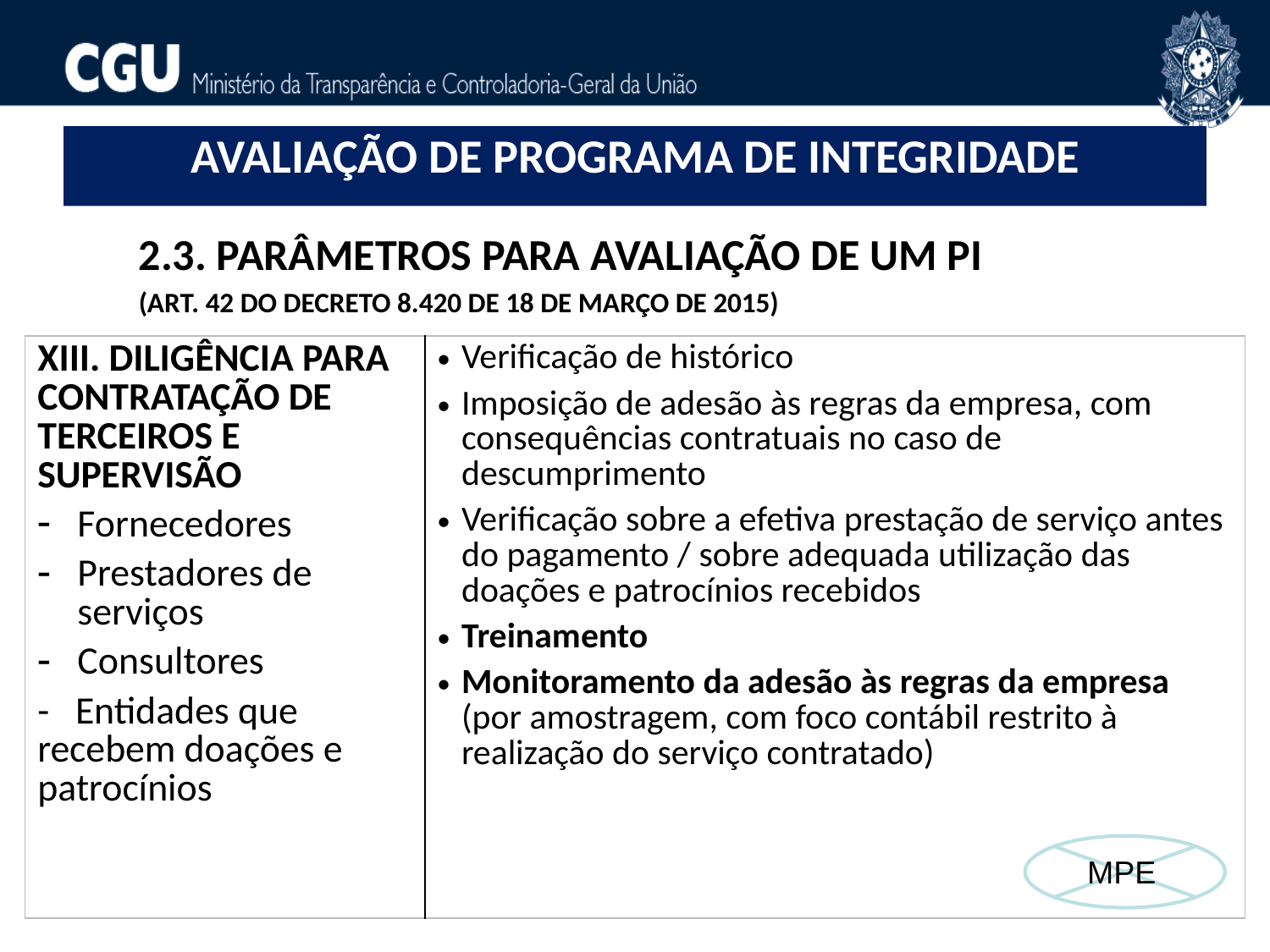

# AVALIAÇÃO DE PROGRAMA DE INTEGRIDADE
2.3. PARÂMETROS para avaliação DE UM PI
(art. 42 do decreto 8.420 de 18 de março de 2015)

| XIII. DILIGÊNCIA PARA CONTRATAÇÃO DE TERCEIROS E SUPERVISÃO Fornecedores Prestadores de serviços Consultores - Entidades que recebem doações e patrocínios | Verificação de histórico Imposição de adesão às regras da empresa, com consequências contratuais no caso de descumprimento Verificação sobre a efetiva prestação de serviço antes do pagamento / sobre adequada utilização das doações e patrocínios recebidos Treinamento Monitoramento da adesão às regras da empresa (por amostragem, com foco contábil restrito à realização do serviço contratado) |
| --- | --- |
   MPE